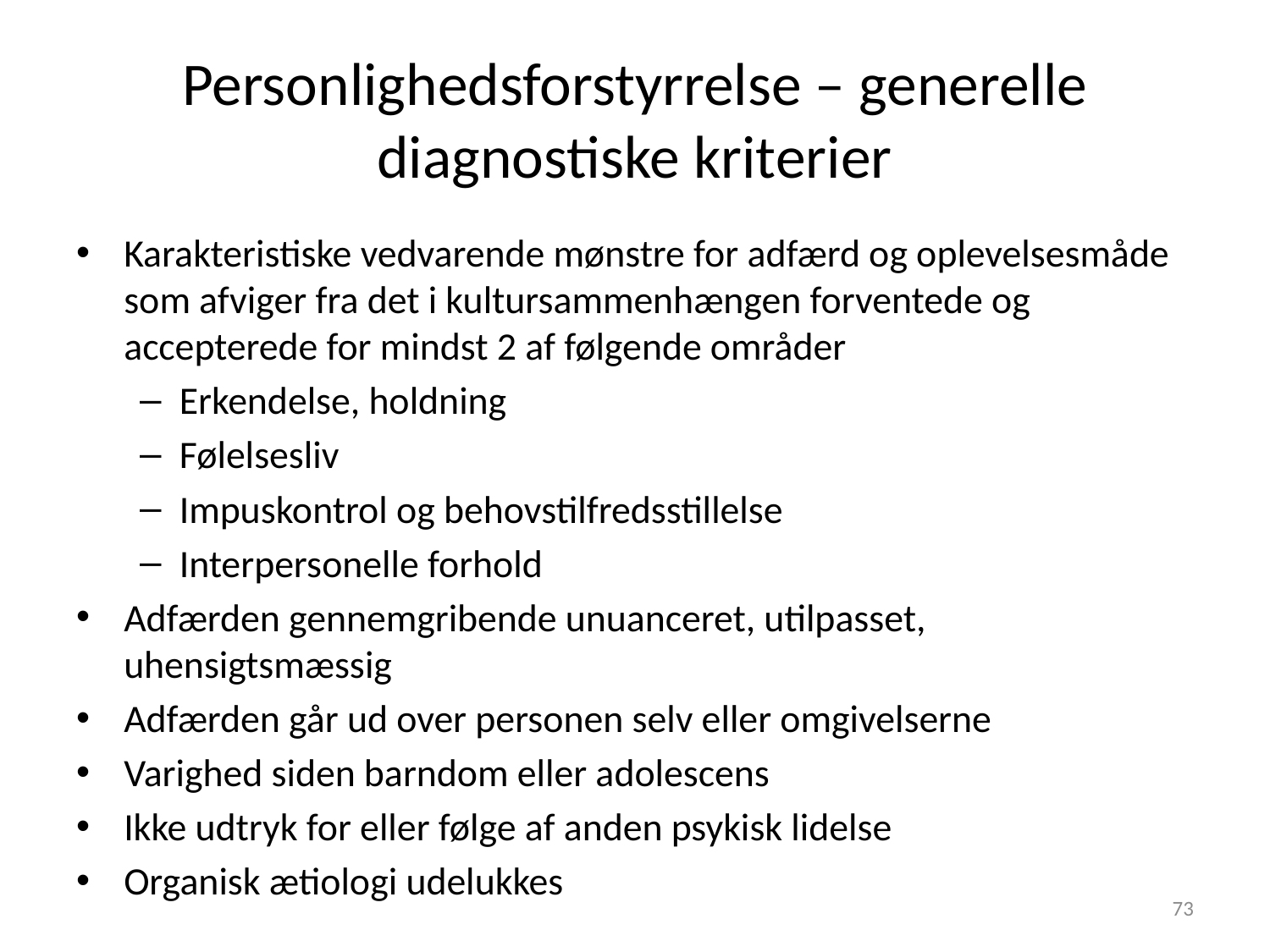

# Personlighedsforstyrrelse – generelle diagnostiske kriterier
Karakteristiske vedvarende mønstre for adfærd og oplevelsesmåde som afviger fra det i kultursammenhængen forventede og accepterede for mindst 2 af følgende områder
Erkendelse, holdning
Følelsesliv
Impuskontrol og behovstilfredsstillelse
Interpersonelle forhold
Adfærden gennemgribende unuanceret, utilpasset, uhensigtsmæssig
Adfærden går ud over personen selv eller omgivelserne
Varighed siden barndom eller adolescens
Ikke udtryk for eller følge af anden psykisk lidelse
Organisk ætiologi udelukkes
73